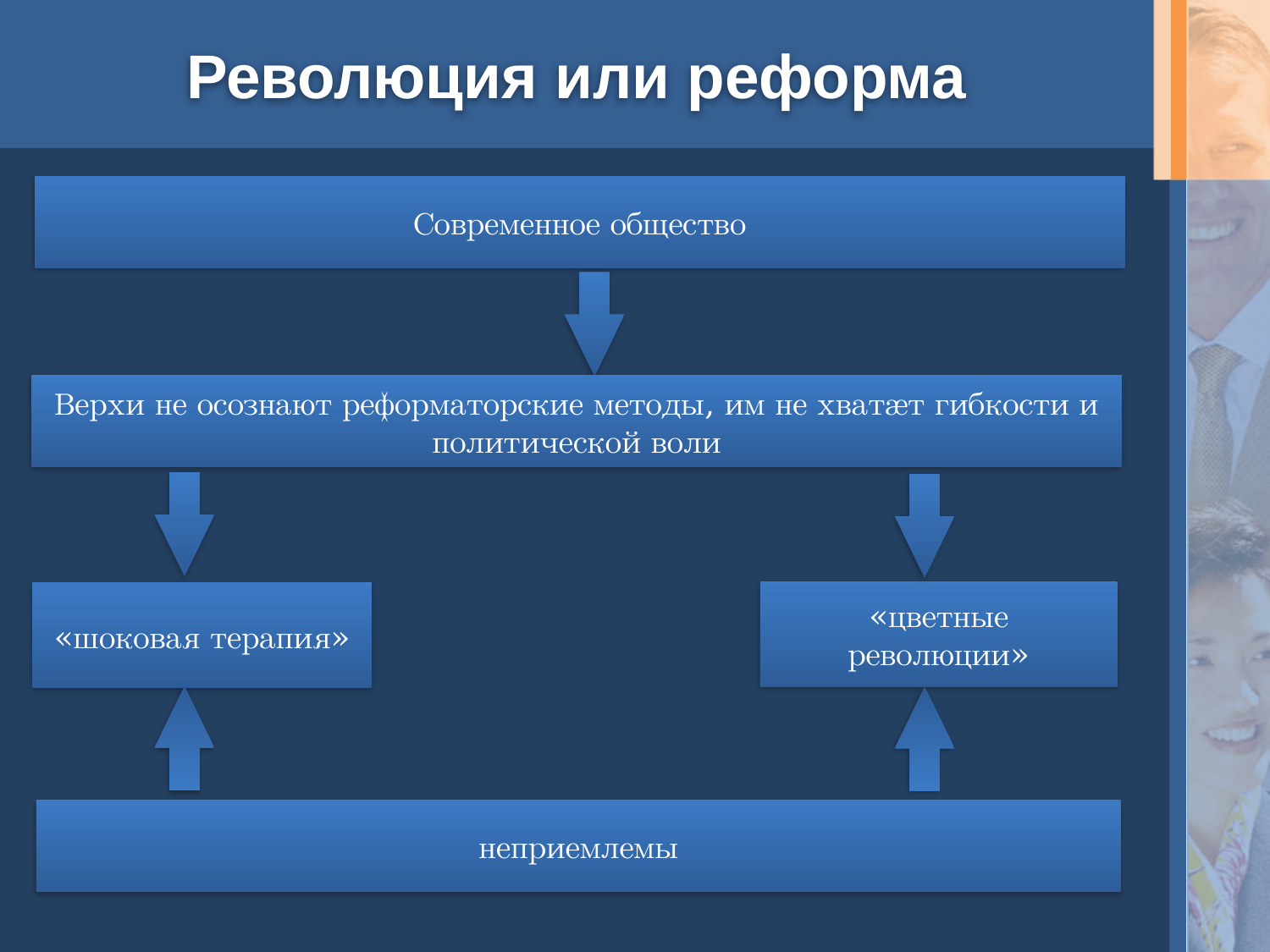

# Революция или реформа
Современное общество

Верхи не осознают реформаторские методы, им не хватает гибкости и политической воли

«цветные революции»
«шоковая терапия»

неприемлемы